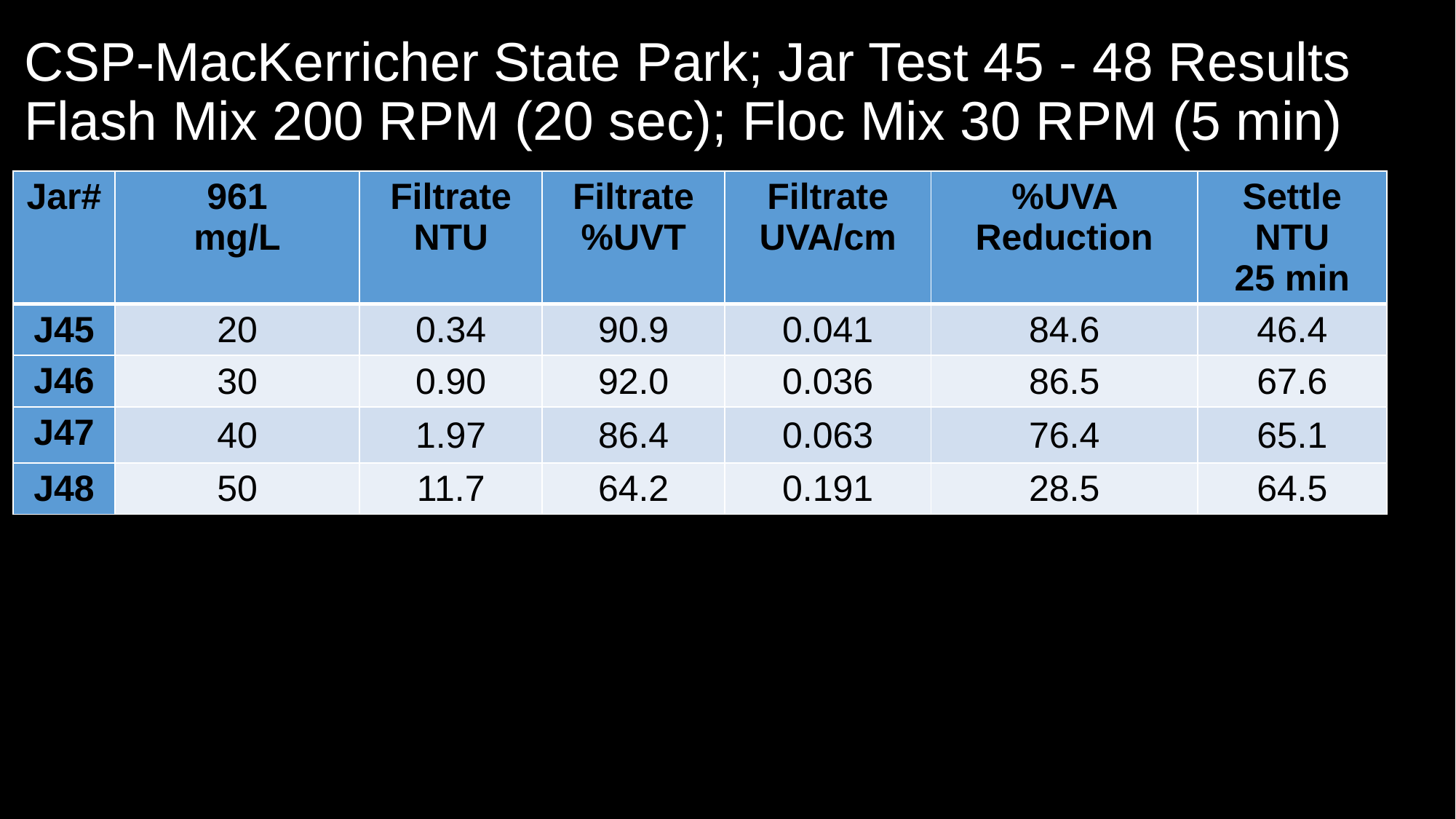

# CSP-MacKerricher State Park; Jar Test 45 - 48 Results Flash Mix 200 RPM (20 sec); Floc Mix 30 RPM (5 min)
| Jar# | 961 mg/L | Filtrate NTU | Filtrate %UVT | Filtrate UVA/cm | %UVA Reduction | Settle NTU 25 min |
| --- | --- | --- | --- | --- | --- | --- |
| J45 | 20 | 0.34 | 90.9 | 0.041 | 84.6 | 46.4 |
| J46 | 30 | 0.90 | 92.0 | 0.036 | 86.5 | 67.6 |
| J47 | 40 | 1.97 | 86.4 | 0.063 | 76.4 | 65.1 |
| J48 | 50 | 11.7 | 64.2 | 0.191 | 28.5 | 64.5 |